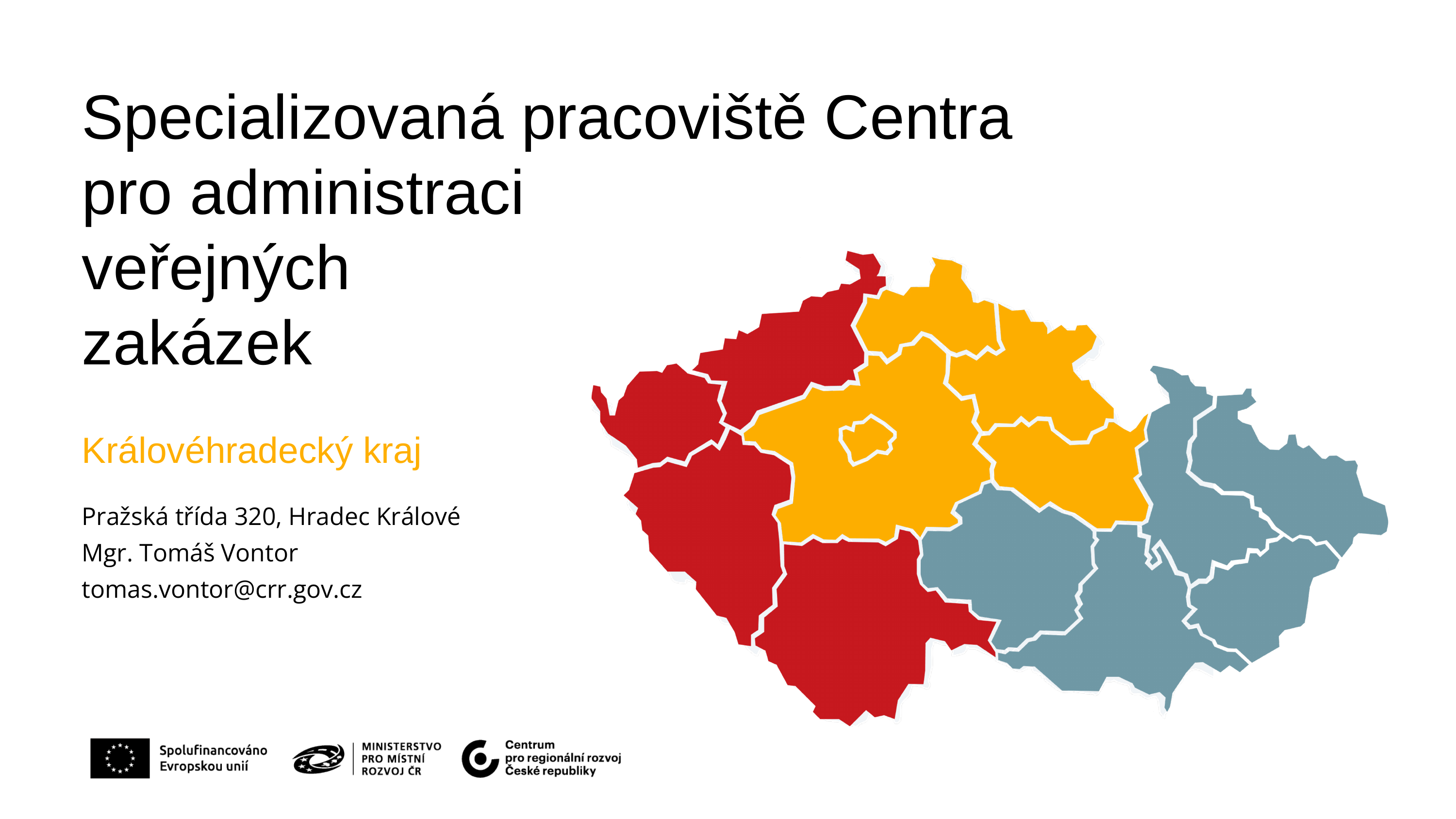

Specializovaná pracoviště Centra
pro administraci
veřejných
zakázek

Královéhradecký kraj
Pražská třída 320, Hradec Králové
Mgr. Tomáš Vontor
tomas.vontor@crr.gov.cz